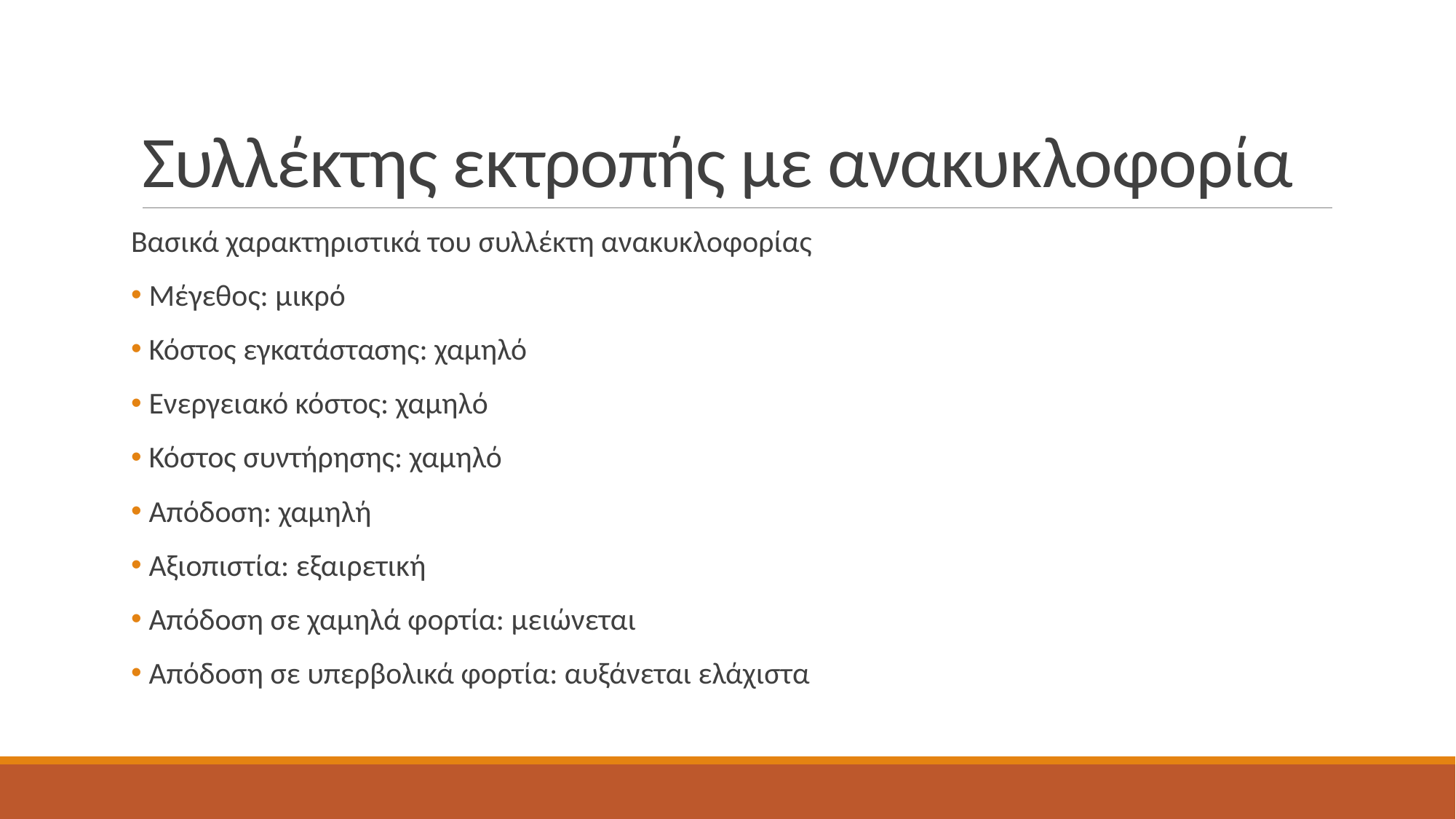

# Συλλέκτης εκτροπής με ανακυκλοφορία
Βασικά χαρακτηριστικά του συλλέκτη ανακυκλοφορίας
 Μέγεθος: μικρό
 Κόστος εγκατάστασης: χαμηλό
 Ενεργειακό κόστος: χαμηλό
 Κόστος συντήρησης: χαμηλό
 Απόδοση: χαμηλή
 Αξιοπιστία: εξαιρετική
 Απόδοση σε χαμηλά φορτία: μειώνεται
 Απόδοση σε υπερβολικά φορτία: αυξάνεται ελάχιστα